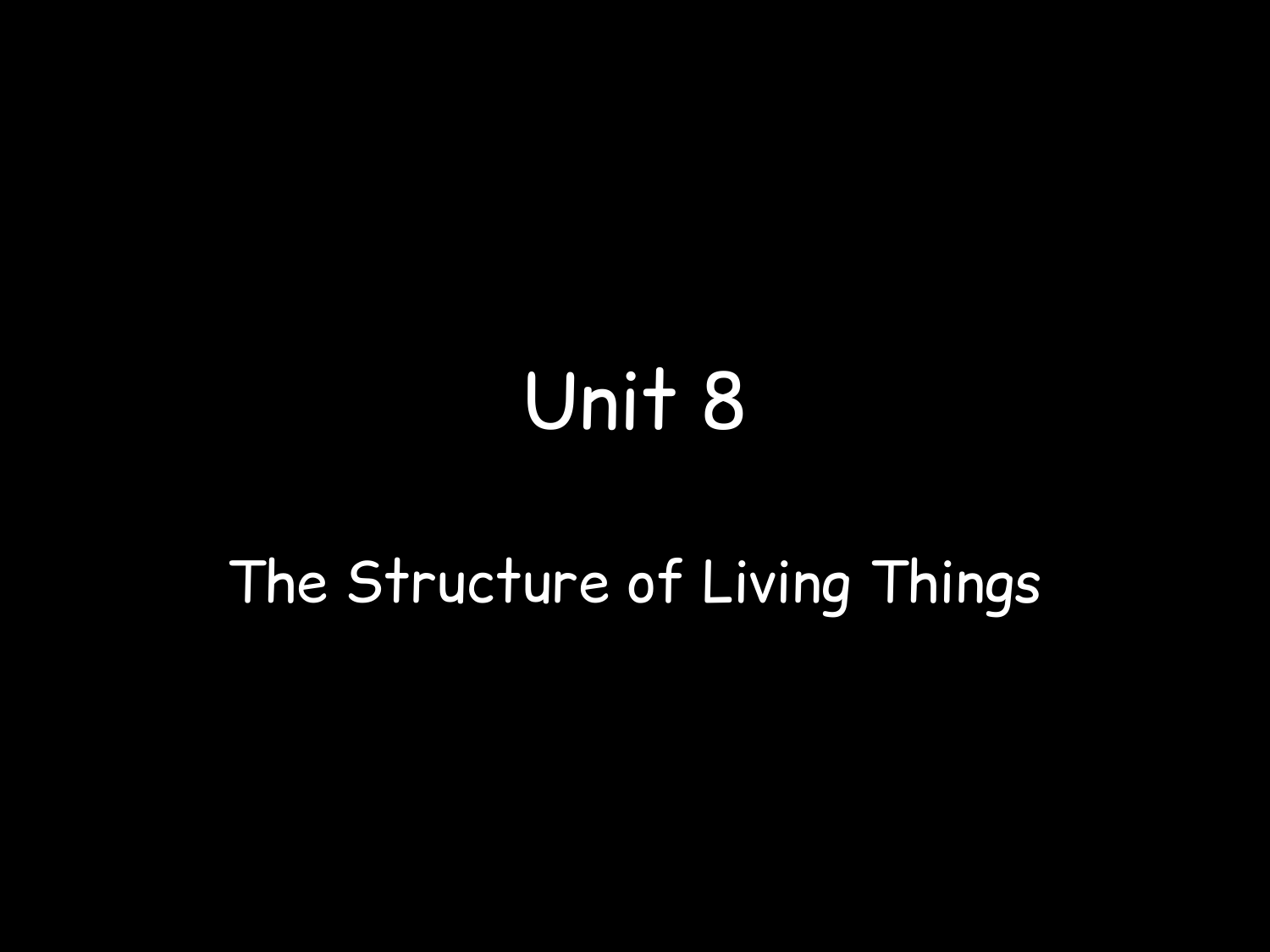

# Unit 8
The Structure of Living Things